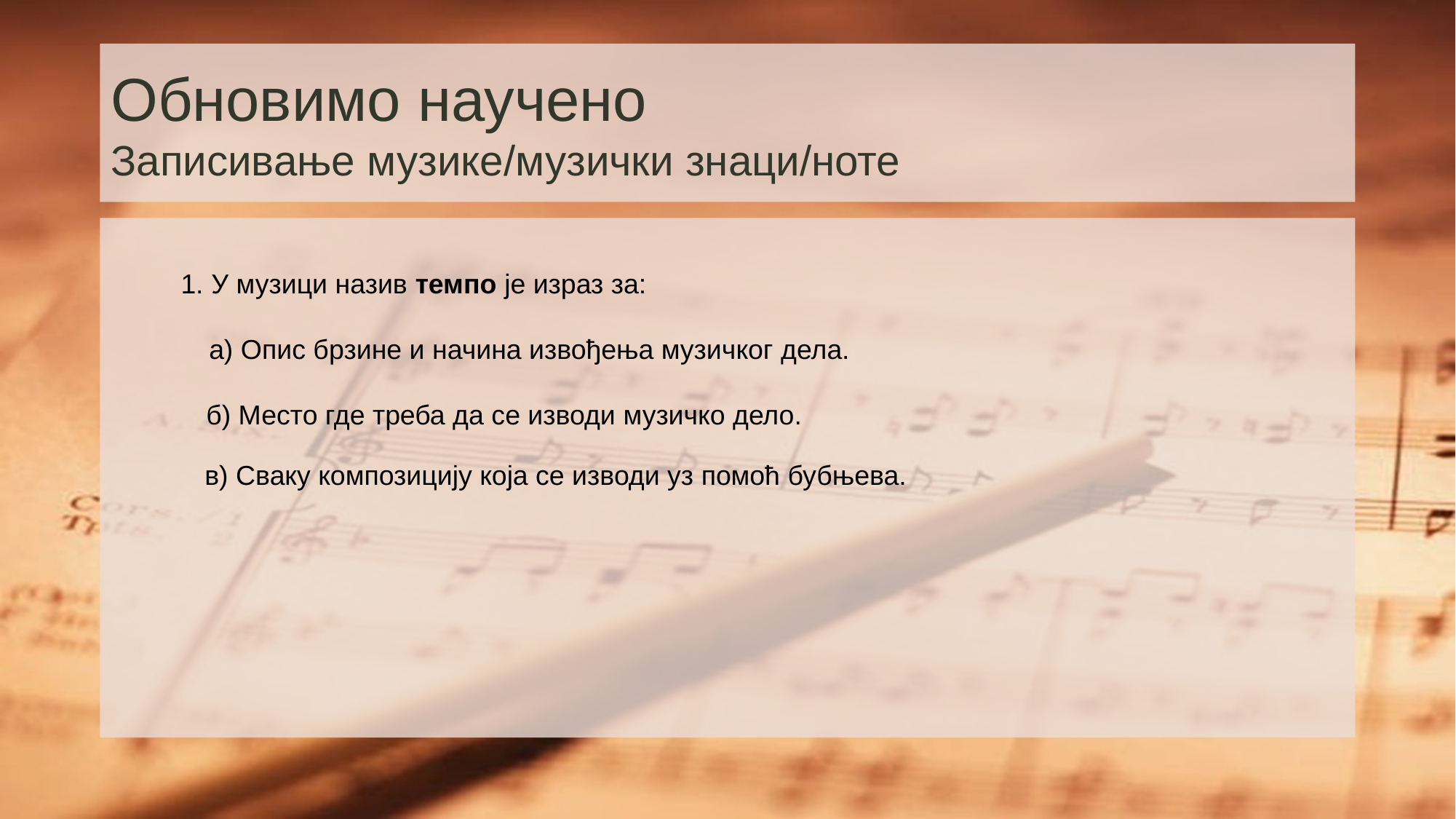

# Обновимо научено Записивање музике/музички знаци/ноте

1. У музици назив темпо је израз за:
а) Опис брзине и начина извођења музичког дела.
б) Место где треба да се изводи музичко дело.
в) Сваку композицију која се изводи уз помоћ бубњева.